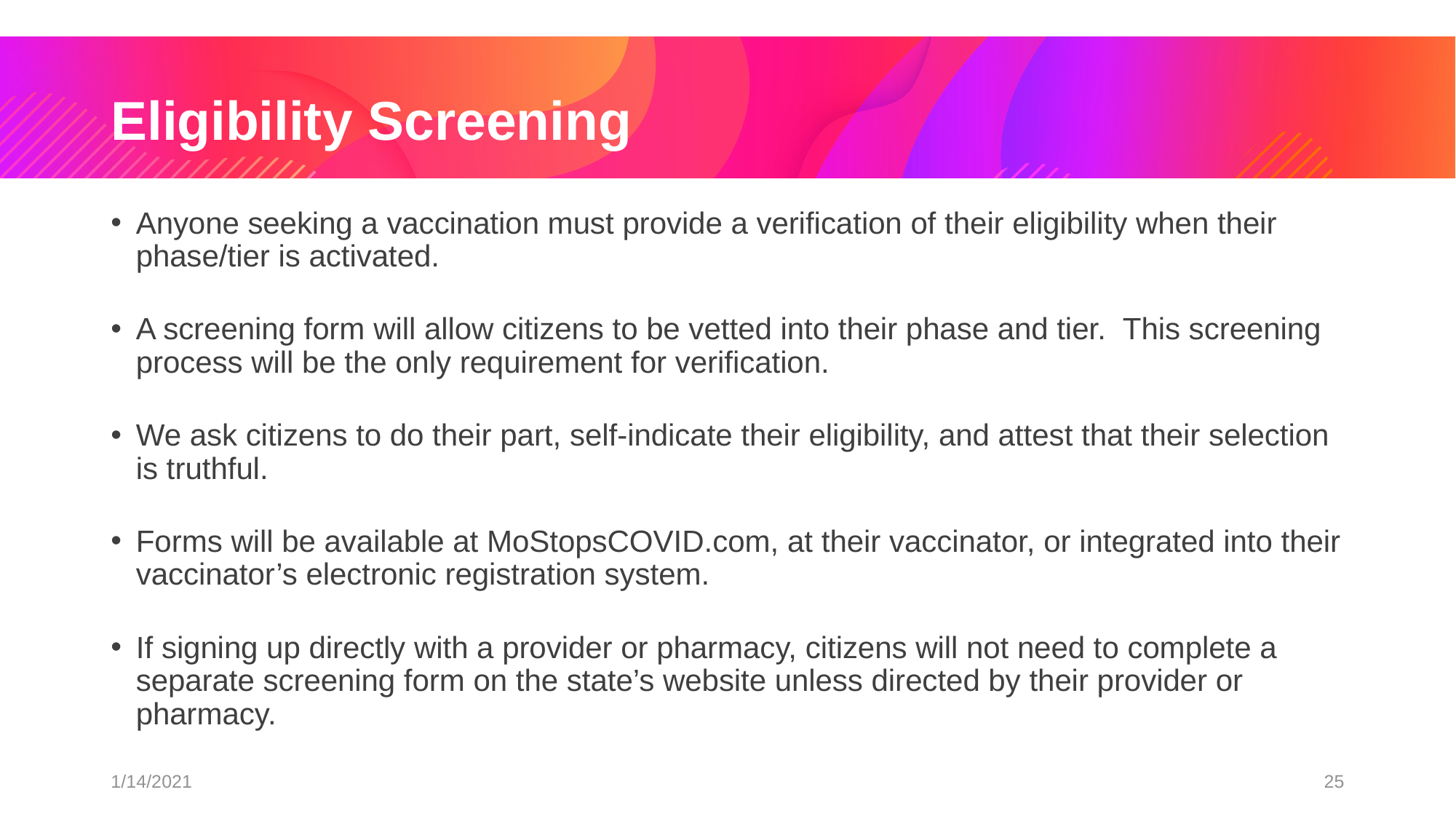

# Eligibility Screening
Anyone seeking a vaccination must provide a verification of their eligibility when their phase/tier is activated.

A screening form will allow citizens to be vetted into their phase and tier.  This screening process will be the only requirement for verification.

We ask citizens to do their part, self-indicate their eligibility, and attest that their selection is truthful.

Forms will be available at MoStopsCOVID.com, at their vaccinator, or integrated into their vaccinator’s electronic registration system.

If signing up directly with a provider or pharmacy, citizens will not need to complete a separate screening form on the state’s website unless directed by their provider or pharmacy.

1/14/2021
25